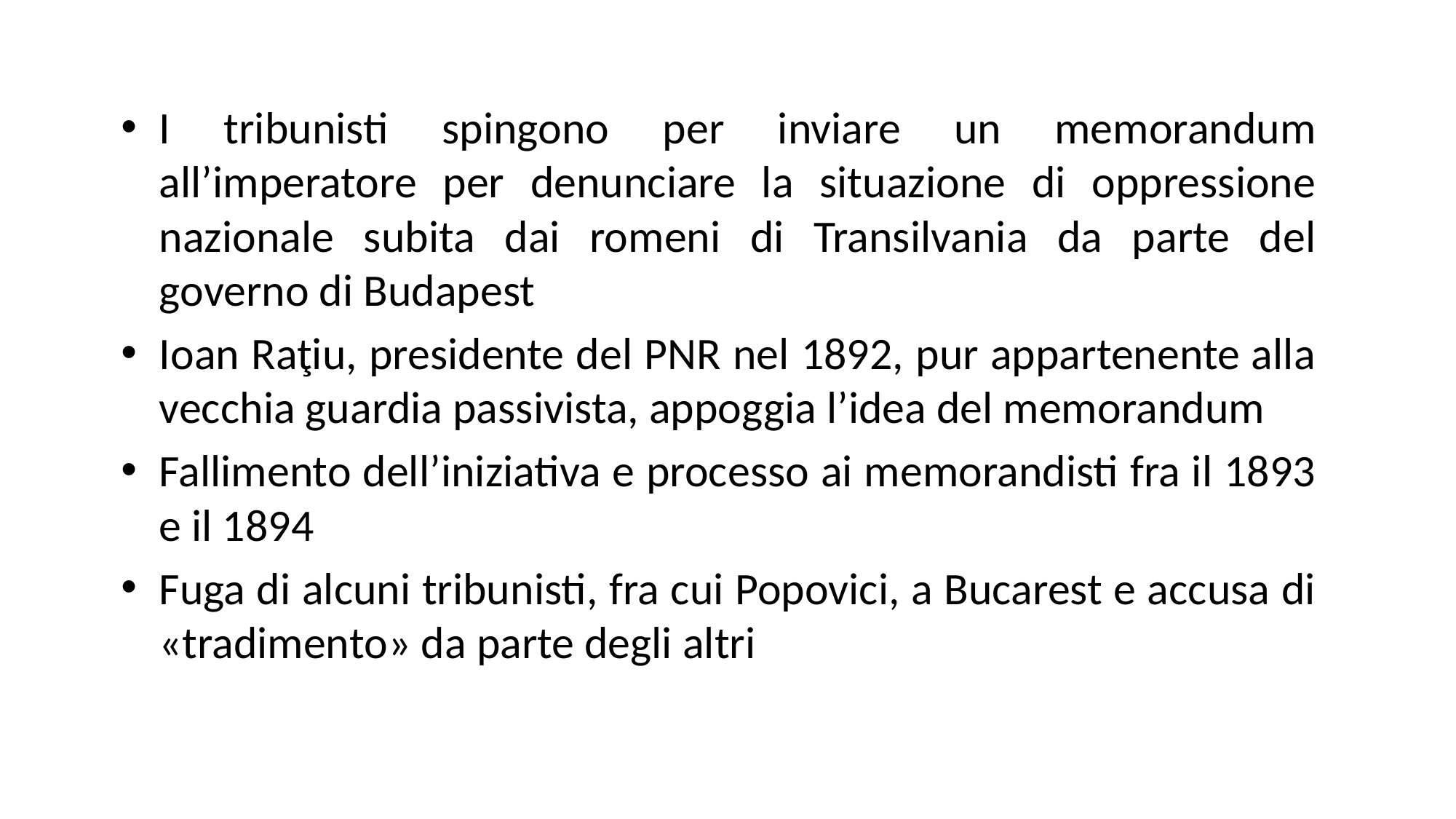

I tribunisti spingono per inviare un memorandum all’imperatore per denunciare la situazione di oppressione nazionale subita dai romeni di Transilvania da parte del governo di Budapest
Ioan Raţiu, presidente del PNR nel 1892, pur appartenente alla vecchia guardia passivista, appoggia l’idea del memorandum
Fallimento dell’iniziativa e processo ai memorandisti fra il 1893 e il 1894
Fuga di alcuni tribunisti, fra cui Popovici, a Bucarest e accusa di «tradimento» da parte degli altri